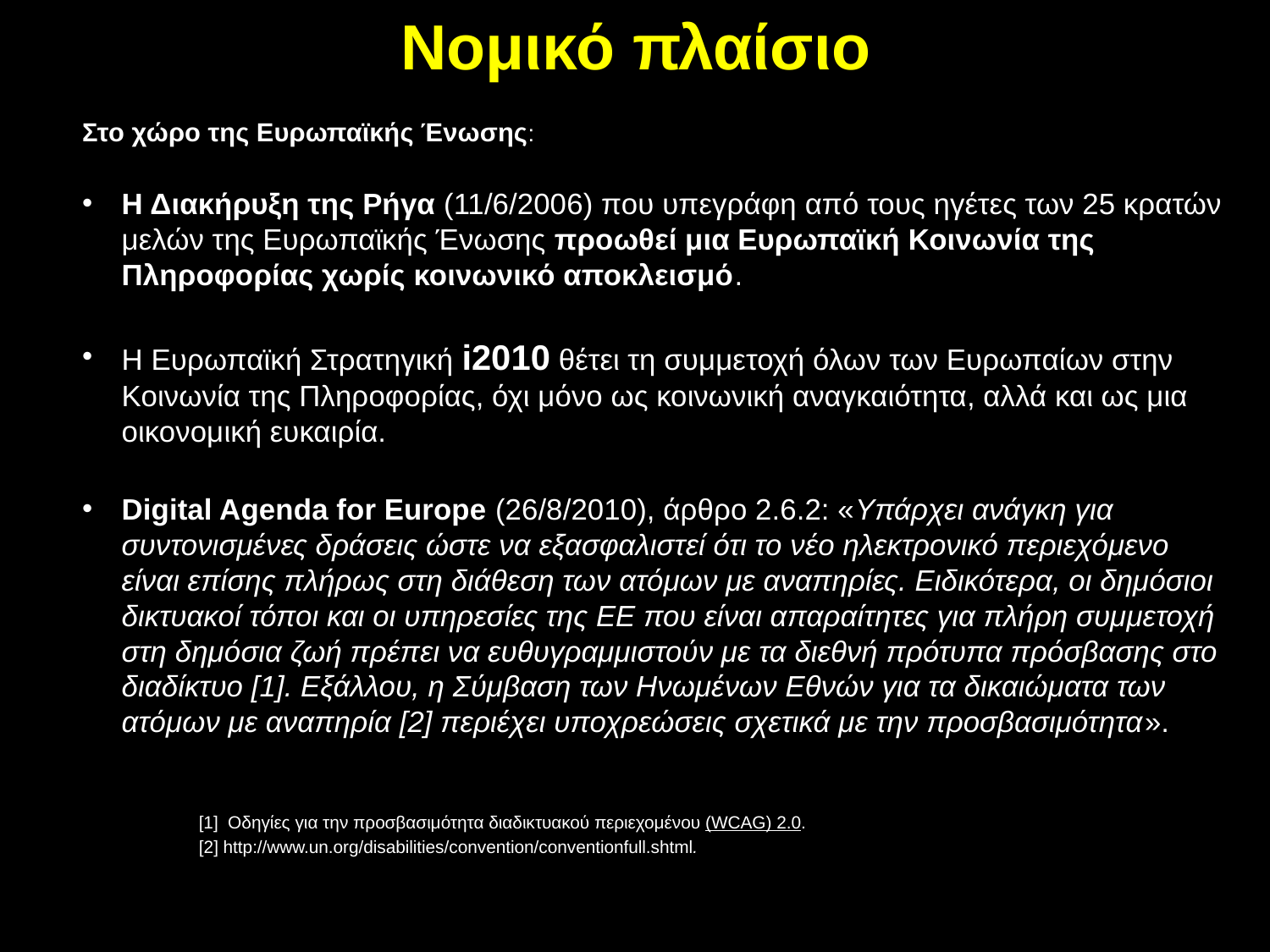

# Νομικό πλαίσιο
Στο χώρο της Ευρωπαϊκής Ένωσης:

Η Διακήρυξη της Ρήγα (11/6/2006) που υπεγράφη από τους ηγέτες των 25 κρατών μελών της Ευρωπαϊκής Ένωσης προωθεί μια Ευρωπαϊκή Κοινωνία της Πληροφορίας χωρίς κοινωνικό αποκλεισμό.

Η Ευρωπαϊκή Στρατηγική i2010 θέτει τη συμμετοχή όλων των Ευρωπαίων στην Κοινωνία της Πληροφορίας, όχι μόνο ως κοινωνική αναγκαιότητα, αλλά και ως μια οικονομική ευκαιρία.

Digital Agenda for Europe (26/8/2010), άρθρο 2.6.2: «Υπάρχει ανάγκη για συντονισμένες δράσεις ώστε να εξασφαλιστεί ότι το νέο ηλεκτρονικό περιεχόμενο είναι επίσης πλήρως στη διάθεση των ατόμων με αναπηρίες. Ειδικότερα, οι δημόσιοι δικτυακοί τόποι και οι υπηρεσίες της EE που είναι απαραίτητες για πλήρη συμμετοχή στη δημόσια ζωή πρέπει να ευθυγραμμιστούν με τα διεθνή πρότυπα πρόσβασης στο διαδίκτυο [1]. Εξάλλου, η Σύμβαση των Ηνωμένων Εθνών για τα δικαιώματα των ατόμων με αναπηρία [2] περιέχει υποχρεώσεις σχετικά με την προσβασιμότητα».

                             [1]  Οδηγίες για την προσβασιμότητα διαδικτυακού περιεχομένου (WCAG) 2.0.
                        [2] http://www.un.org/disabilities/convention/conventionfull.shtml.